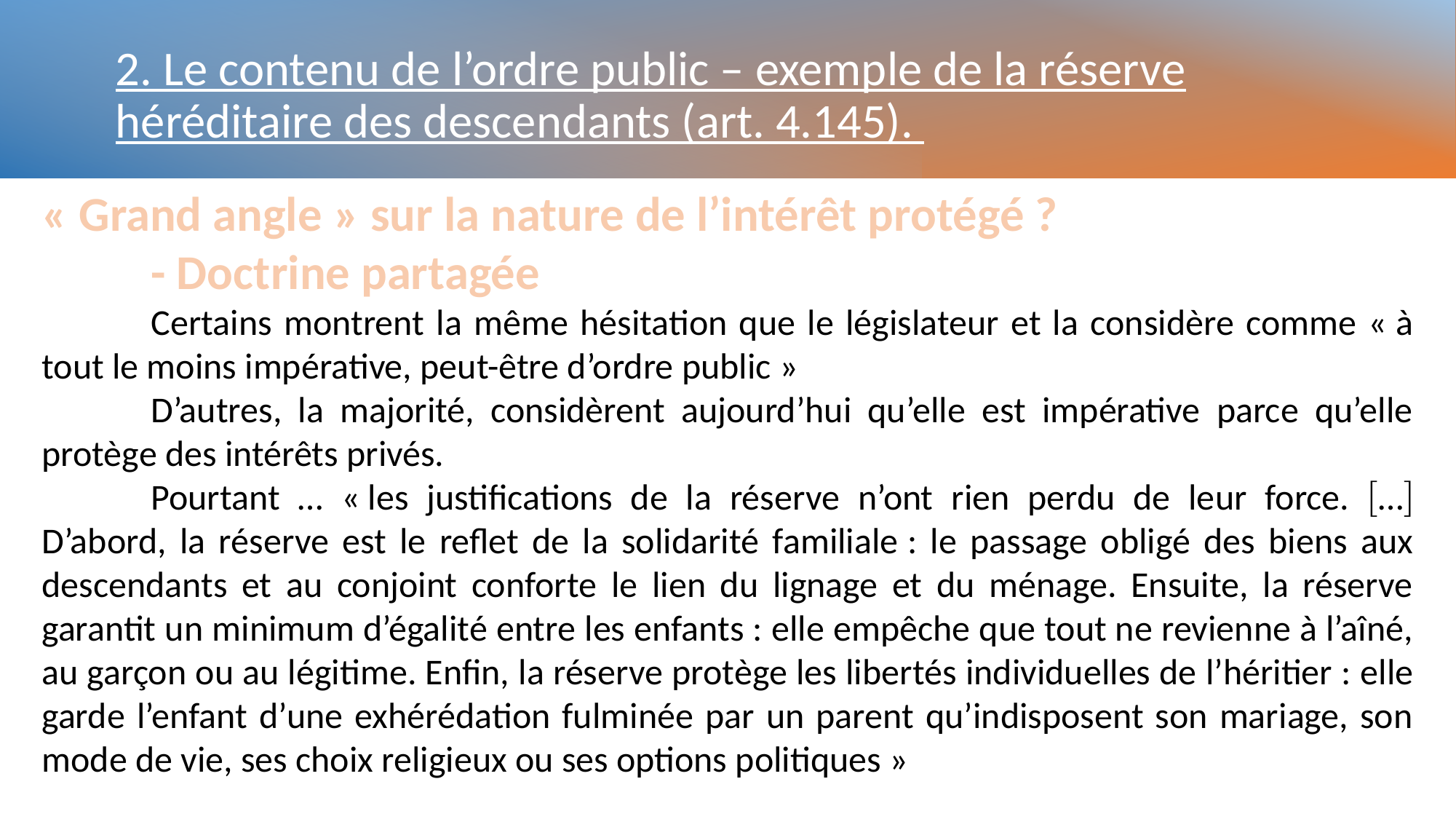

# 2. Le contenu de l’ordre public – exemple de la réserve héréditaire des descendants (art. 4.145).
« Grand angle » sur la nature de l’intérêt protégé ?
	- Doctrine partagée
	Certains montrent la même hésitation que le législateur et la considère comme « à tout le moins impérative, peut-être d’ordre public »
	D’autres, la majorité, considèrent aujourd’hui qu’elle est impérative parce qu’elle protège des intérêts privés.
	Pourtant … « les justifications de la réserve n’ont rien perdu de leur force. […] D’abord, la réserve est le reflet de la solidarité familiale : le passage obligé des biens aux descendants et au conjoint conforte le lien du lignage et du ménage. Ensuite, la réserve garantit un minimum d’égalité entre les enfants : elle empêche que tout ne revienne à l’aîné, au garçon ou au légitime. Enfin, la réserve protège les libertés individuelles de l’héritier : elle garde l’enfant d’une exhérédation fulminée par un parent qu’indisposent son mariage, son mode de vie, ses choix religieux ou ses options politiques »